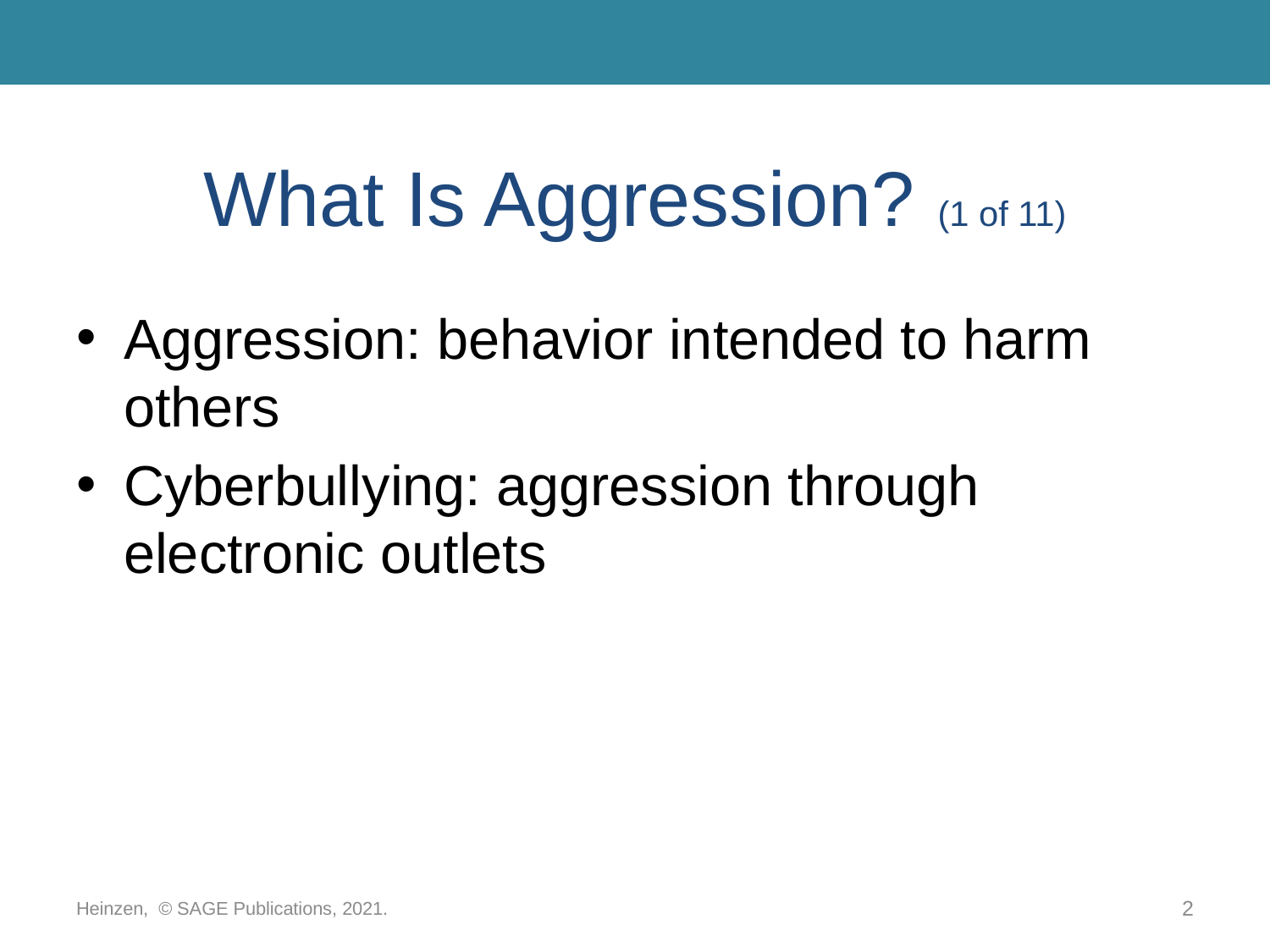

# What Is Aggression? (1 of 11)
Aggression: behavior intended to harm others
Cyberbullying: aggression through electronic outlets
Heinzen,  © SAGE Publications, 2021.
2